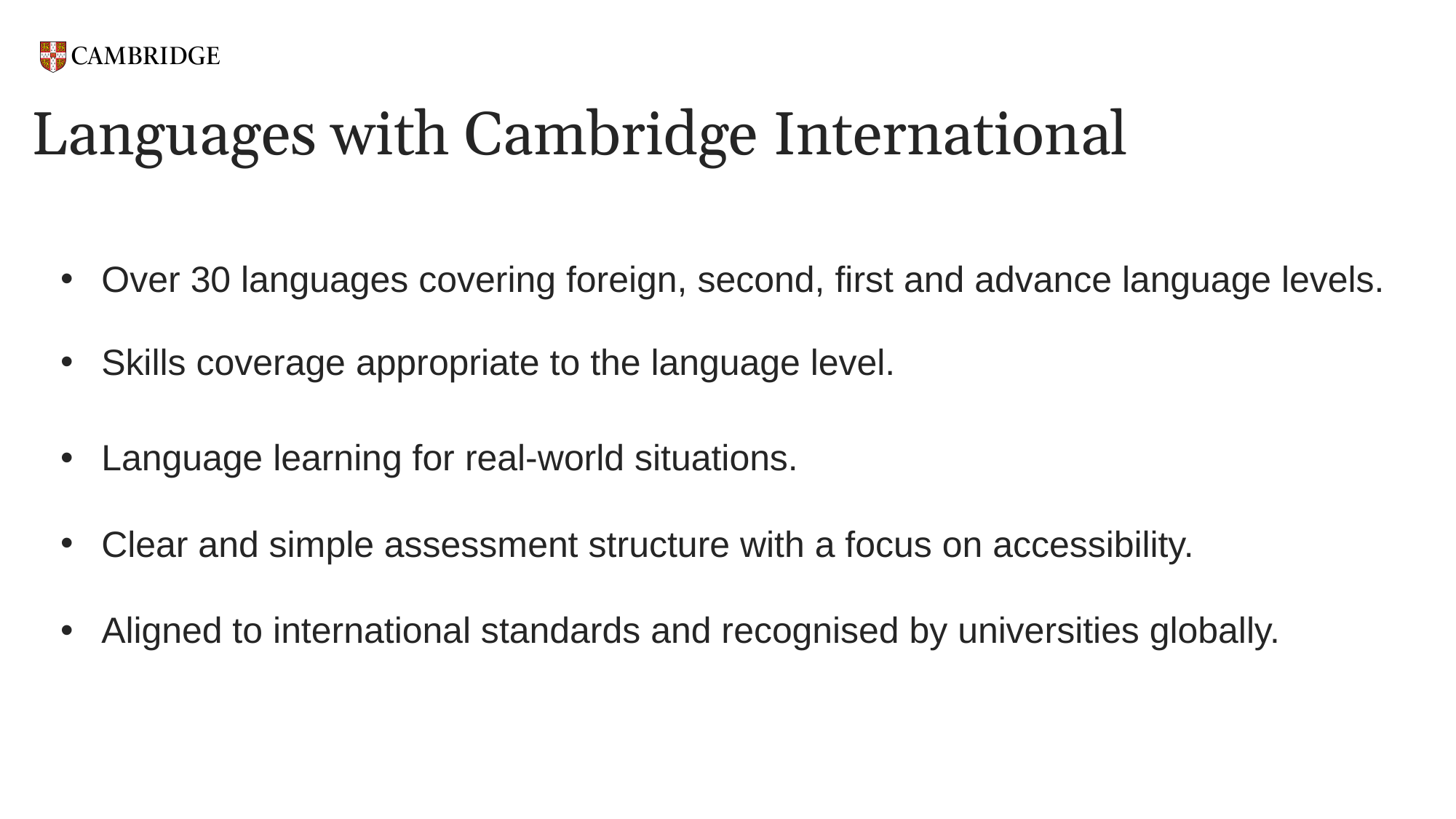

# Languages with Cambridge International
Over 30 languages covering foreign, second, first and advance language levels.

Skills coverage appropriate to the language level.

Language learning for real-world situations.

Clear and simple assessment structure with a focus on accessibility.

Aligned to international standards and recognised by universities globally.